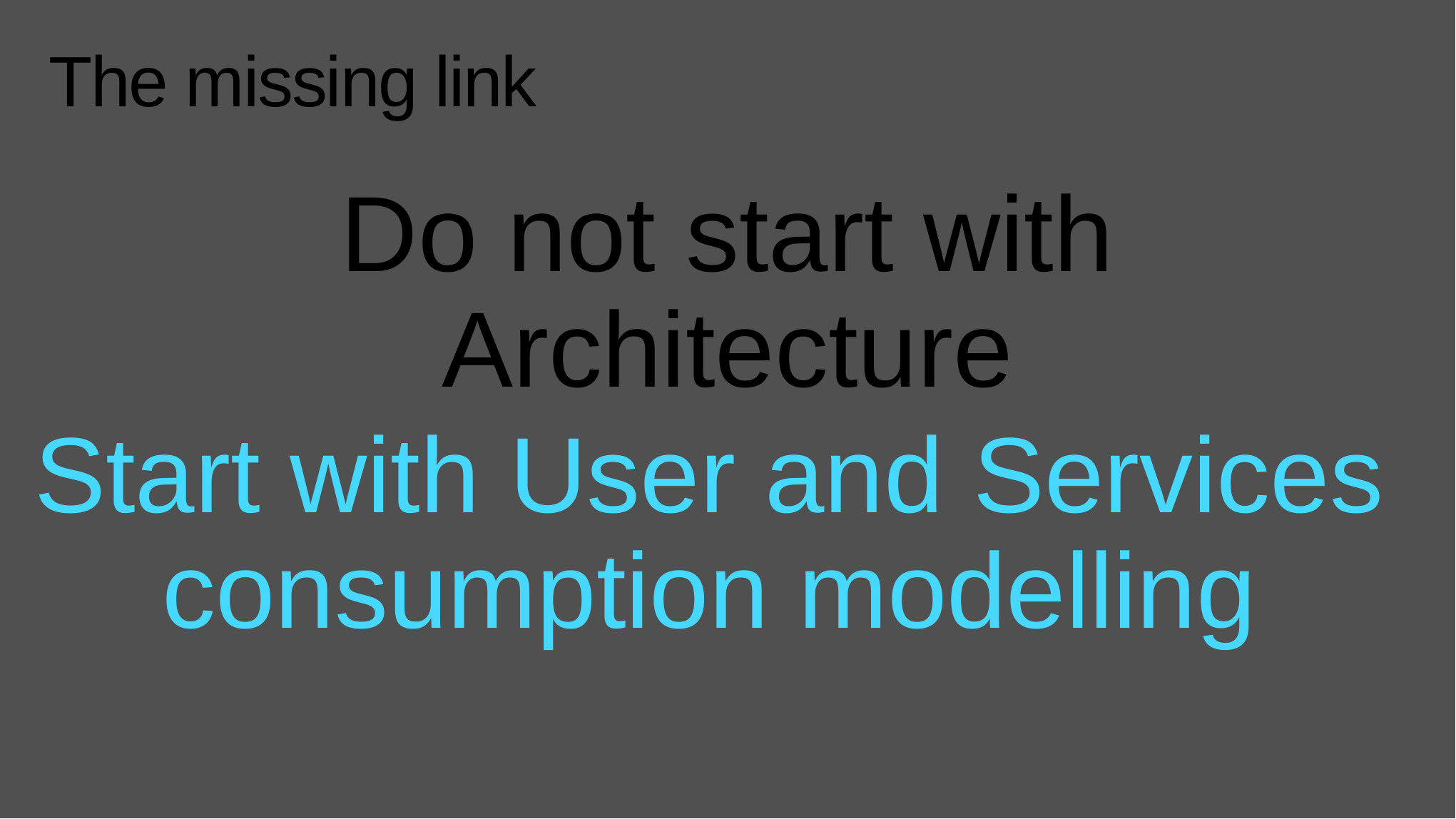

# The missing link
Do not start with Architecture
Start with User and Services consumption modelling